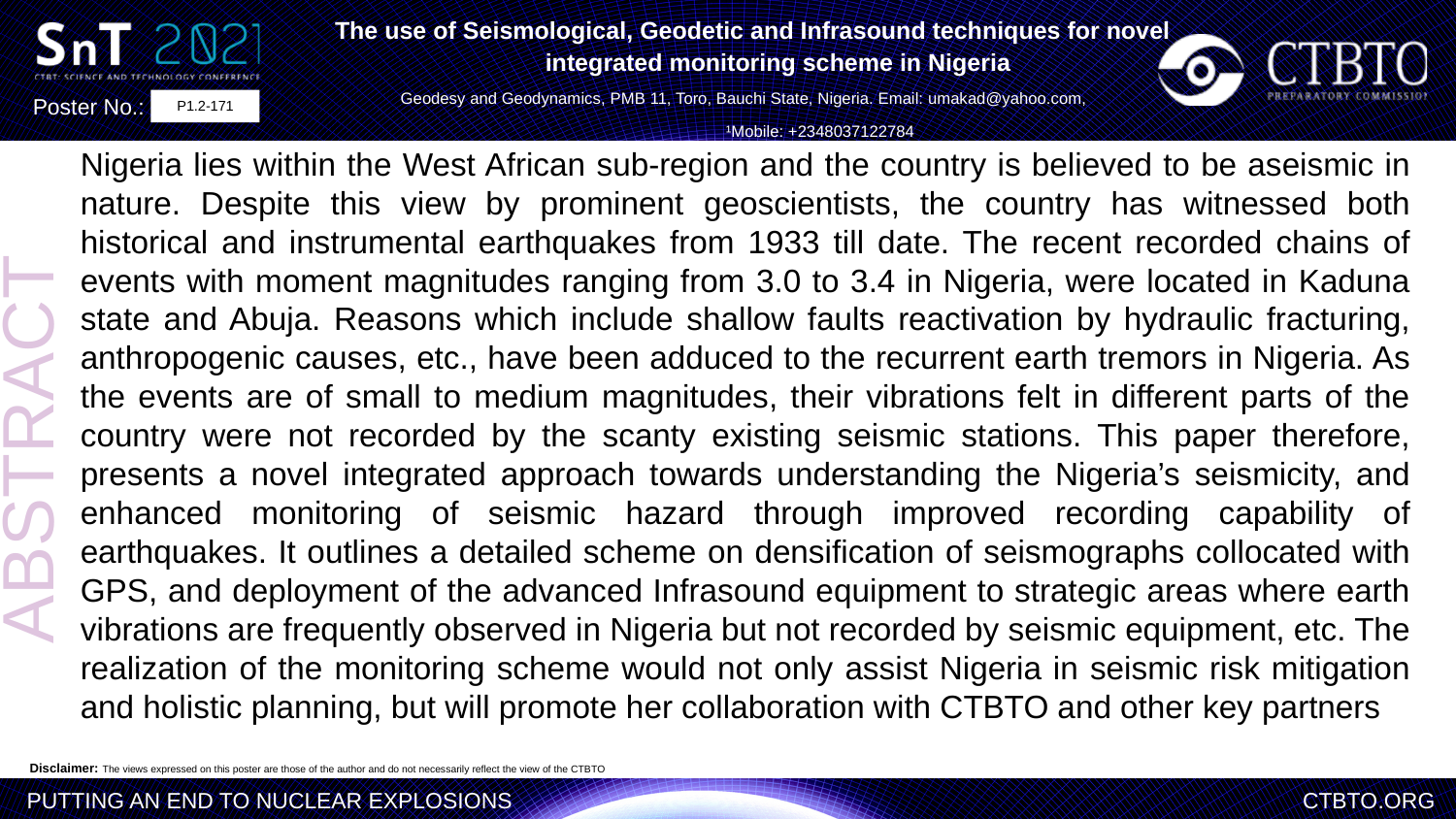

The use of Seismological, Geodetic and Infrasound techniques for novel
                                               integrated monitoring scheme in Nigeria
Geodesy and Geodynamics, PMB 11, Toro, Bauchi State, Nigeria. Email: umakad@yahoo.com,
                                ¹Mobile: +2348037122784

in Nigeria
[]
[click to edit Author(s) name(s) with division, email (and/or) Affiliation here using “Arial” font size approx. 9]
P1.2-171
Nigeria lies within the West African sub-region and the country is believed to be aseismic in nature. Despite this view by prominent geoscientists, the country has witnessed both historical and instrumental earthquakes from 1933 till date. The recent recorded chains of events with moment magnitudes ranging from 3.0 to 3.4 in Nigeria, were located in Kaduna state and Abuja. Reasons which include shallow faults reactivation by hydraulic fracturing, anthropogenic causes, etc., have been adduced to the recurrent earth tremors in Nigeria. As the events are of small to medium magnitudes, their vibrations felt in different parts of the country were not recorded by the scanty existing seismic stations. This paper therefore, presents a novel integrated approach towards understanding the Nigeria’s seismicity, and enhanced monitoring of seismic hazard through improved recording capability of earthquakes. It outlines a detailed scheme on densification of seismographs collocated with GPS, and deployment of the advanced Infrasound equipment to strategic areas where earth vibrations are frequently observed in Nigeria but not recorded by seismic equipment, etc. The realization of the monitoring scheme would not only assist Nigeria in seismic risk mitigation and holistic planning, but will promote her collaboration with CTBTO and other key partners
ABSTRACT